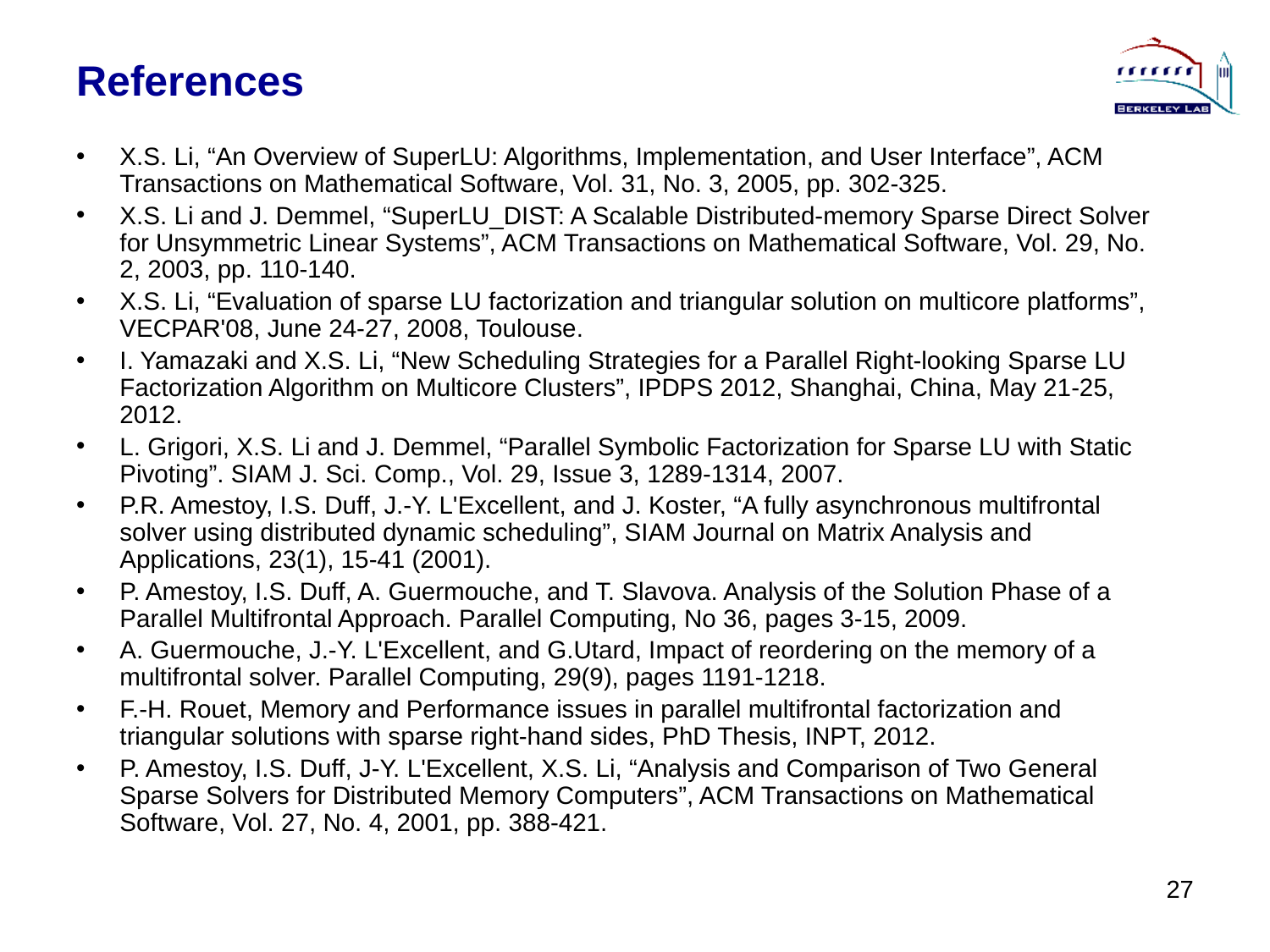

# References
X.S. Li, “An Overview of SuperLU: Algorithms, Implementation, and User Interface”, ACM Transactions on Mathematical Software, Vol. 31, No. 3, 2005, pp. 302-325.
X.S. Li and J. Demmel, “SuperLU_DIST: A Scalable Distributed-memory Sparse Direct Solver for Unsymmetric Linear Systems”, ACM Transactions on Mathematical Software, Vol. 29, No. 2, 2003, pp. 110-140.
X.S. Li, “Evaluation of sparse LU factorization and triangular solution on multicore platforms”, VECPAR'08, June 24-27, 2008, Toulouse.
I. Yamazaki and X.S. Li, “New Scheduling Strategies for a Parallel Right-looking Sparse LU Factorization Algorithm on Multicore Clusters”, IPDPS 2012, Shanghai, China, May 21-25, 2012.
L. Grigori, X.S. Li and J. Demmel, “Parallel Symbolic Factorization for Sparse LU with Static Pivoting”. SIAM J. Sci. Comp., Vol. 29, Issue 3, 1289-1314, 2007.
P.R. Amestoy, I.S. Duff, J.-Y. L'Excellent, and J. Koster, “A fully asynchronous multifrontal solver using distributed dynamic scheduling”, SIAM Journal on Matrix Analysis and Applications, 23(1), 15-41 (2001).
P. Amestoy, I.S. Duff, A. Guermouche, and T. Slavova. Analysis of the Solution Phase of a Parallel Multifrontal Approach. Parallel Computing, No 36, pages 3-15, 2009.
A. Guermouche, J.-Y. L'Excellent, and G.Utard, Impact of reordering on the memory of a multifrontal solver. Parallel Computing, 29(9), pages 1191-1218.
F.-H. Rouet, Memory and Performance issues in parallel multifrontal factorization and triangular solutions with sparse right-hand sides, PhD Thesis, INPT, 2012.
P. Amestoy, I.S. Duff, J-Y. L'Excellent, X.S. Li, “Analysis and Comparison of Two General Sparse Solvers for Distributed Memory Computers”, ACM Transactions on Mathematical Software, Vol. 27, No. 4, 2001, pp. 388-421.

27